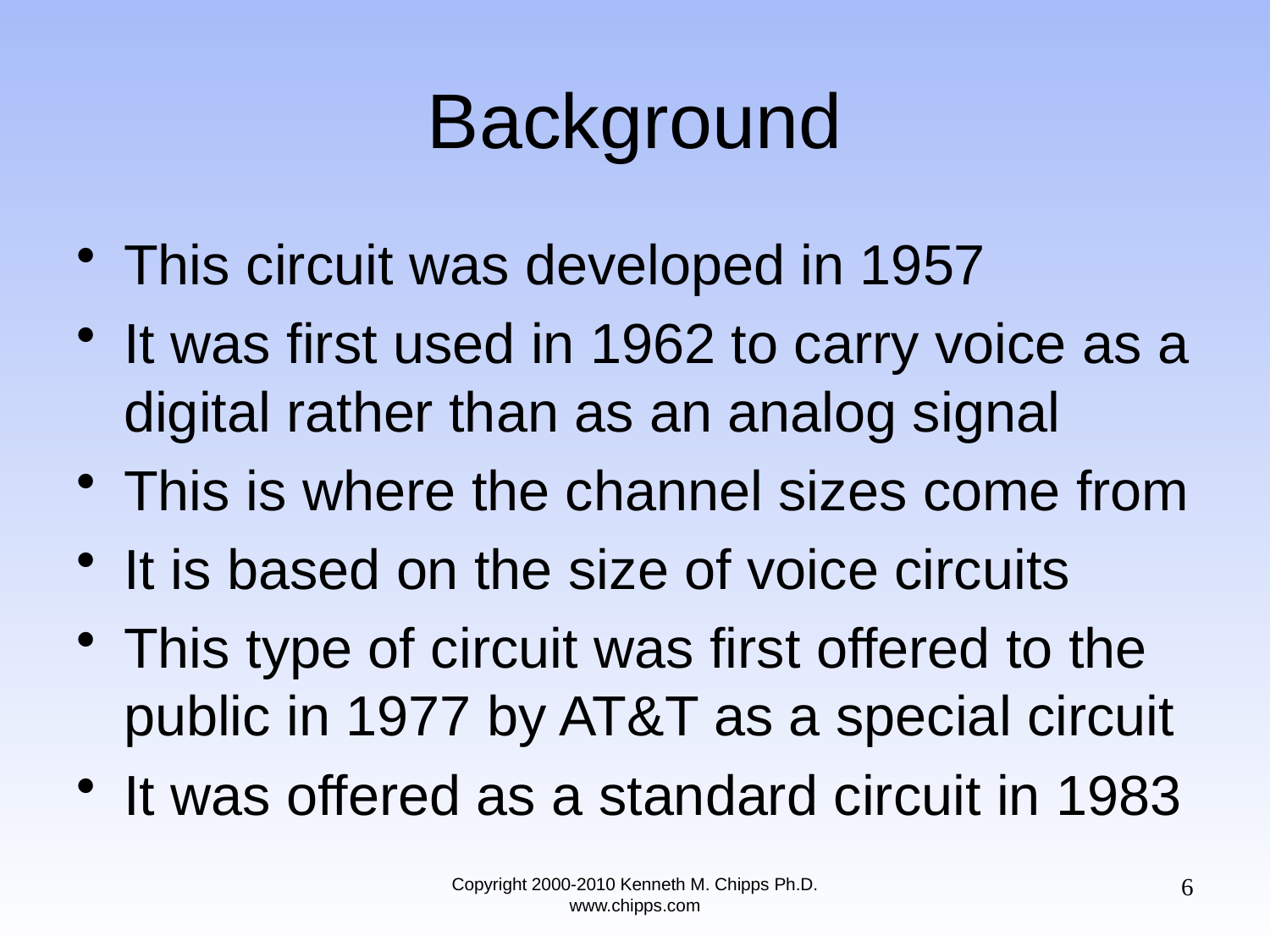

# Background
This circuit was developed in 1957
It was first used in 1962 to carry voice as a digital rather than as an analog signal
This is where the channel sizes come from
It is based on the size of voice circuits
This type of circuit was first offered to the public in 1977 by AT&T as a special circuit
It was offered as a standard circuit in 1983
6
Copyright 2000-2010 Kenneth M. Chipps Ph.D. www.chipps.com